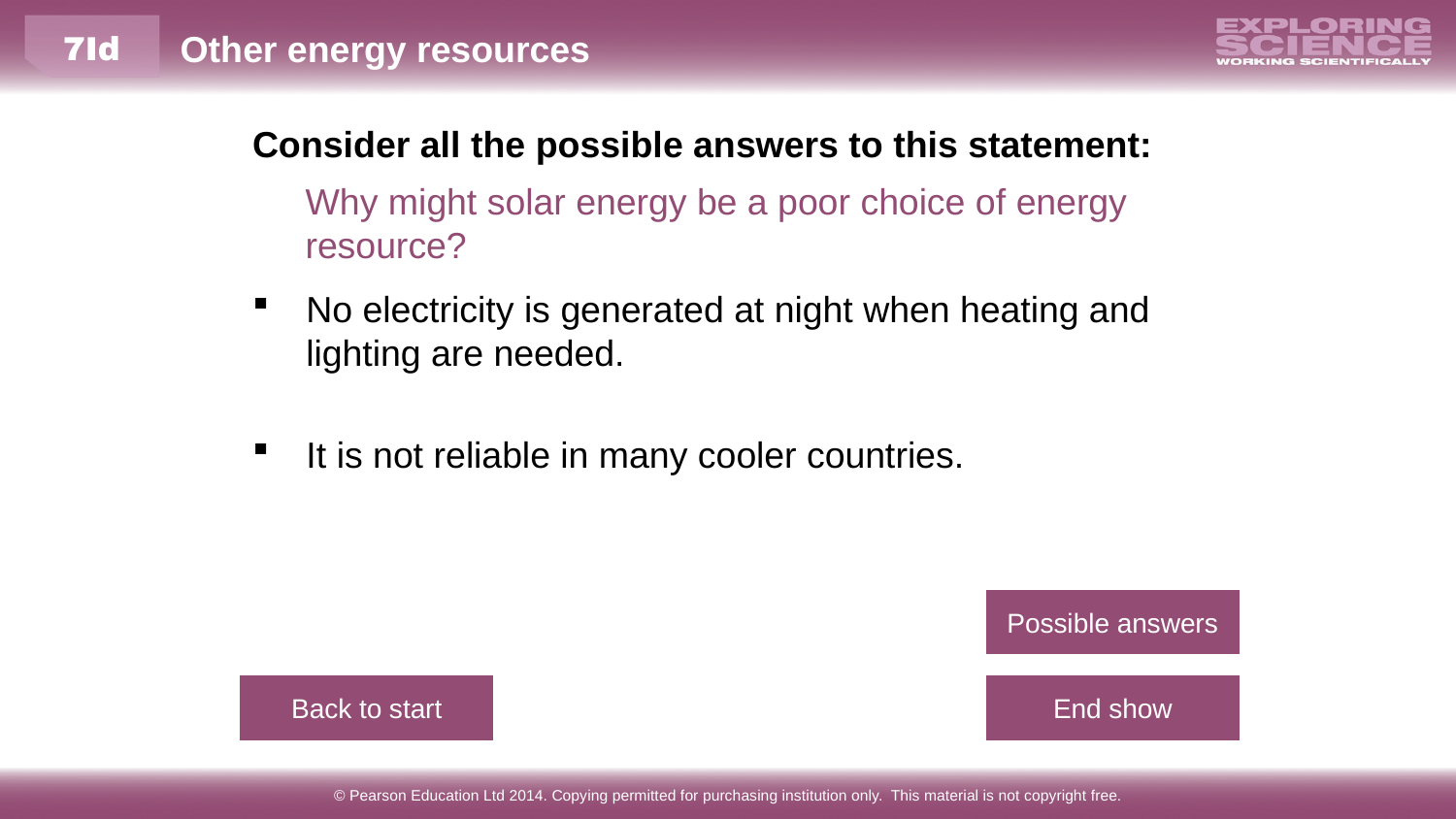

Consider all the possible answers to this statement:
Why might solar energy be a poor choice of energy resource?
No electricity is generated at night when heating and lighting are needed.

It is not reliable in many cooler countries.
Possible answers
Back to start
End show
© Pearson Education Ltd 2014. Copying permitted for purchasing institution only.  This material is not copyright free.